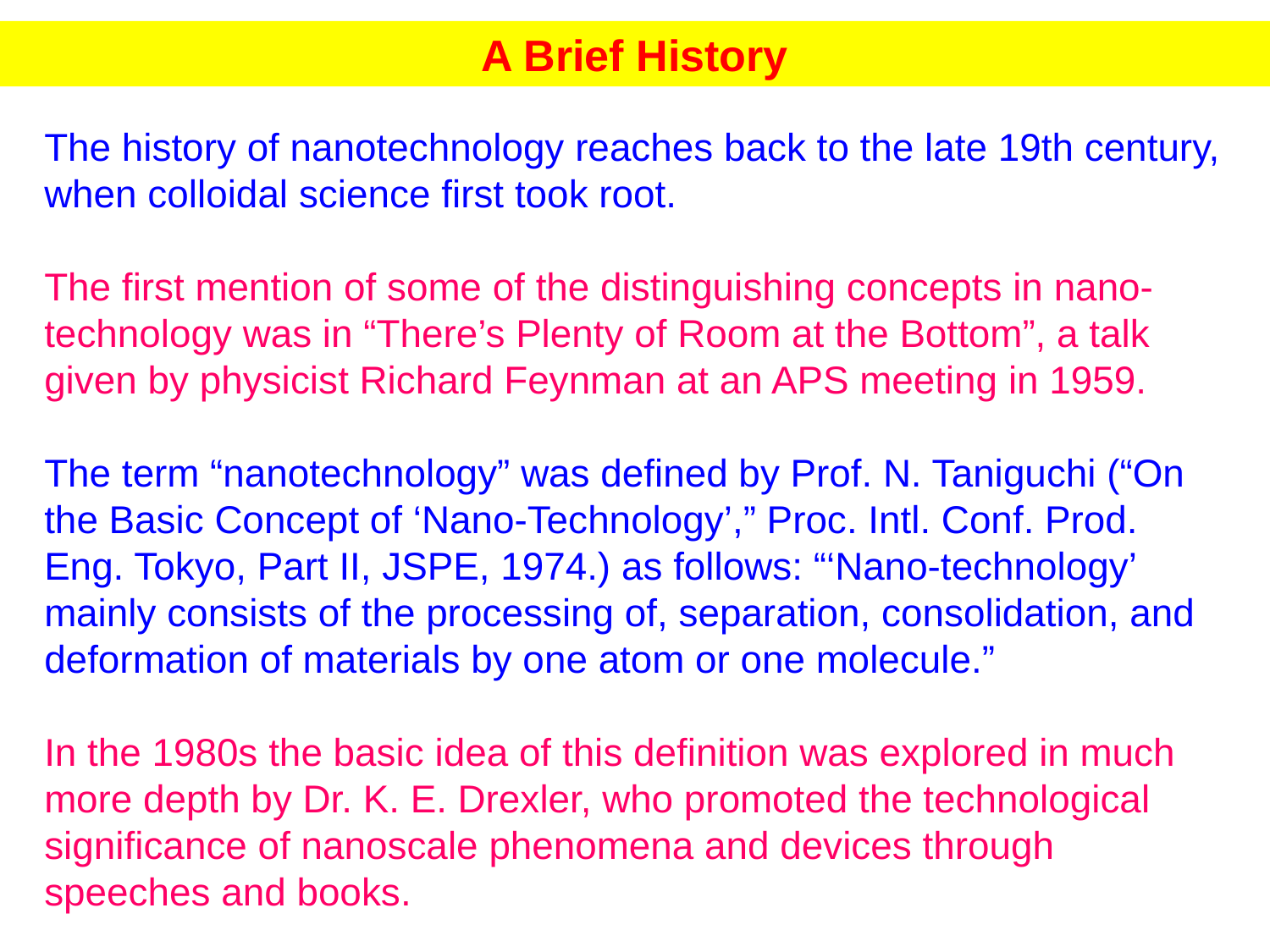

A Brief History
The history of nanotechnology reaches back to the late 19th century, when colloidal science first took root.

The first mention of some of the distinguishing concepts in nano-technology was in “There’s Plenty of Room at the Bottom”, a talk given by physicist Richard Feynman at an APS meeting in 1959.

The term “nanotechnology” was defined by Prof. N. Taniguchi (“On the Basic Concept of ‘Nano-Technology’,” Proc. Intl. Conf. Prod. Eng. Tokyo, Part II, JSPE, 1974.) as follows: “‘Nano-technology’ mainly consists of the processing of, separation, consolidation, and deformation of materials by one atom or one molecule.”

In the 1980s the basic idea of this definition was explored in much more depth by Dr. K. E. Drexler, who promoted the technological significance of nanoscale phenomena and devices through speeches and books.